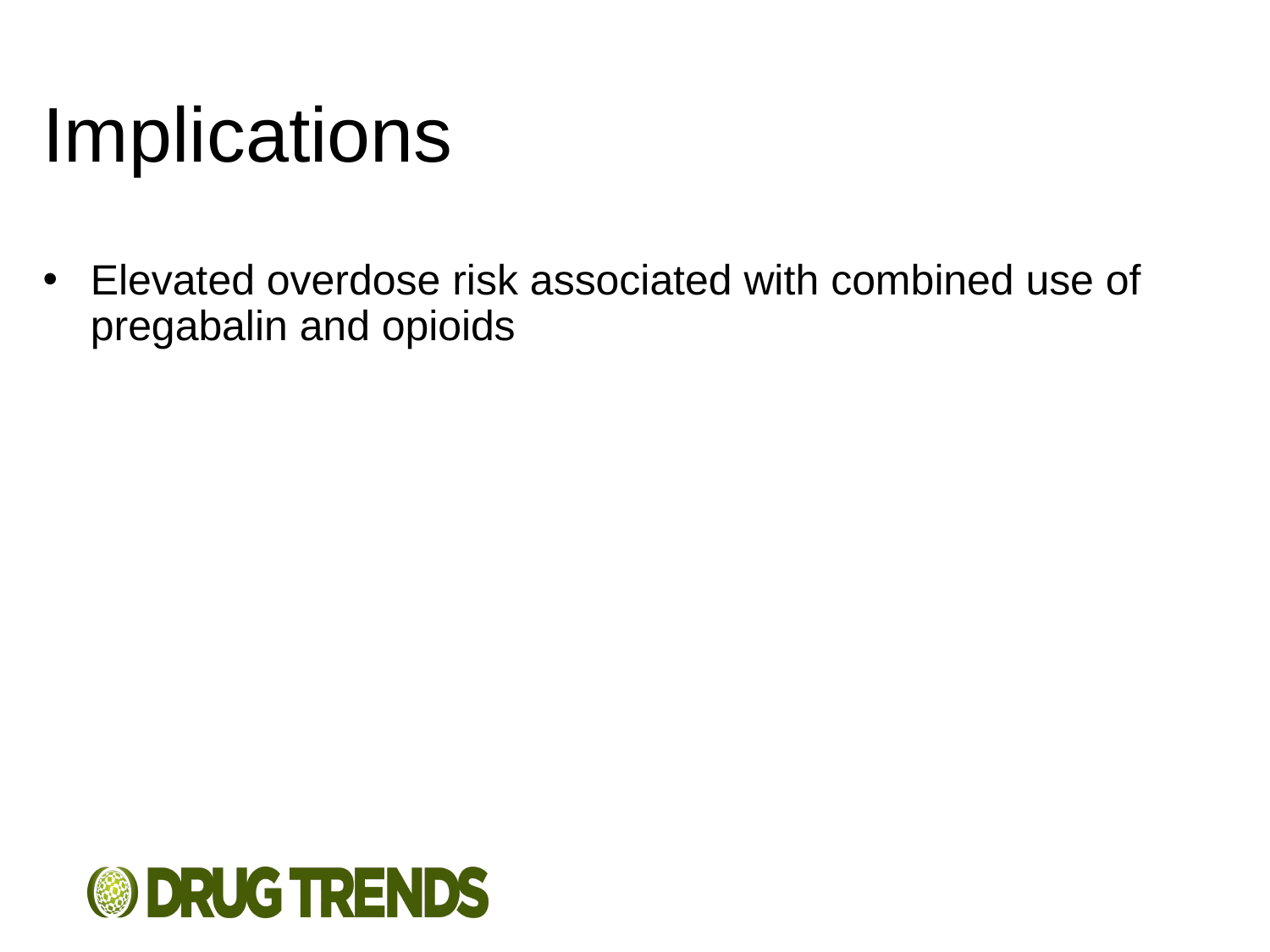

# Implications
Elevated overdose risk associated with combined use of pregabalin and opioids